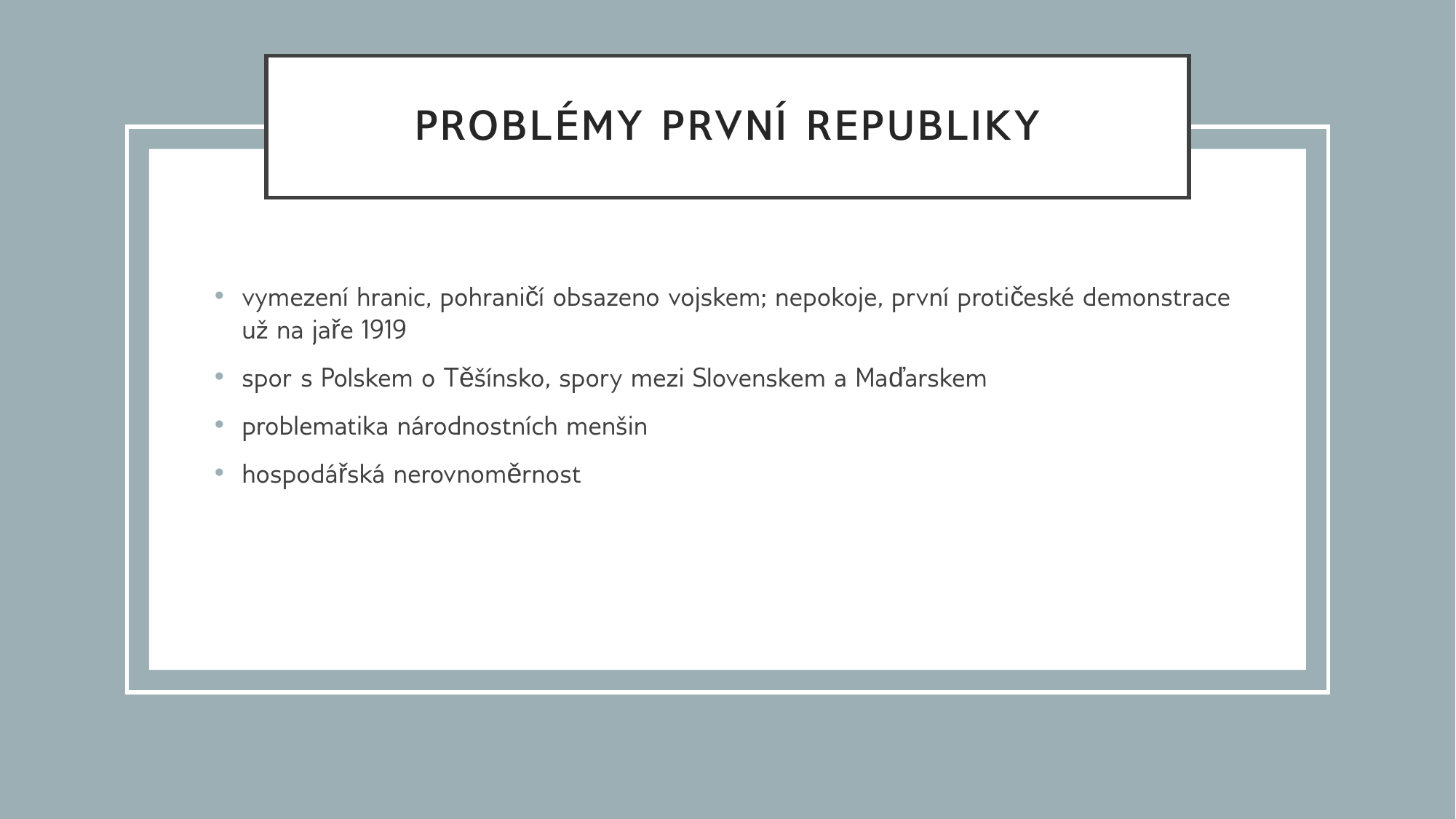

# Problémy první republiky

vymezení hranic, pohraničí obsazeno vojskem; nepokoje, první protičeské demonstrace už na jaře 1919
spor s Polskem o Těšínsko, spory mezi Slovenskem a Maďarskem
problematika národnostních menšin
hospodářská nerovnoměrnost